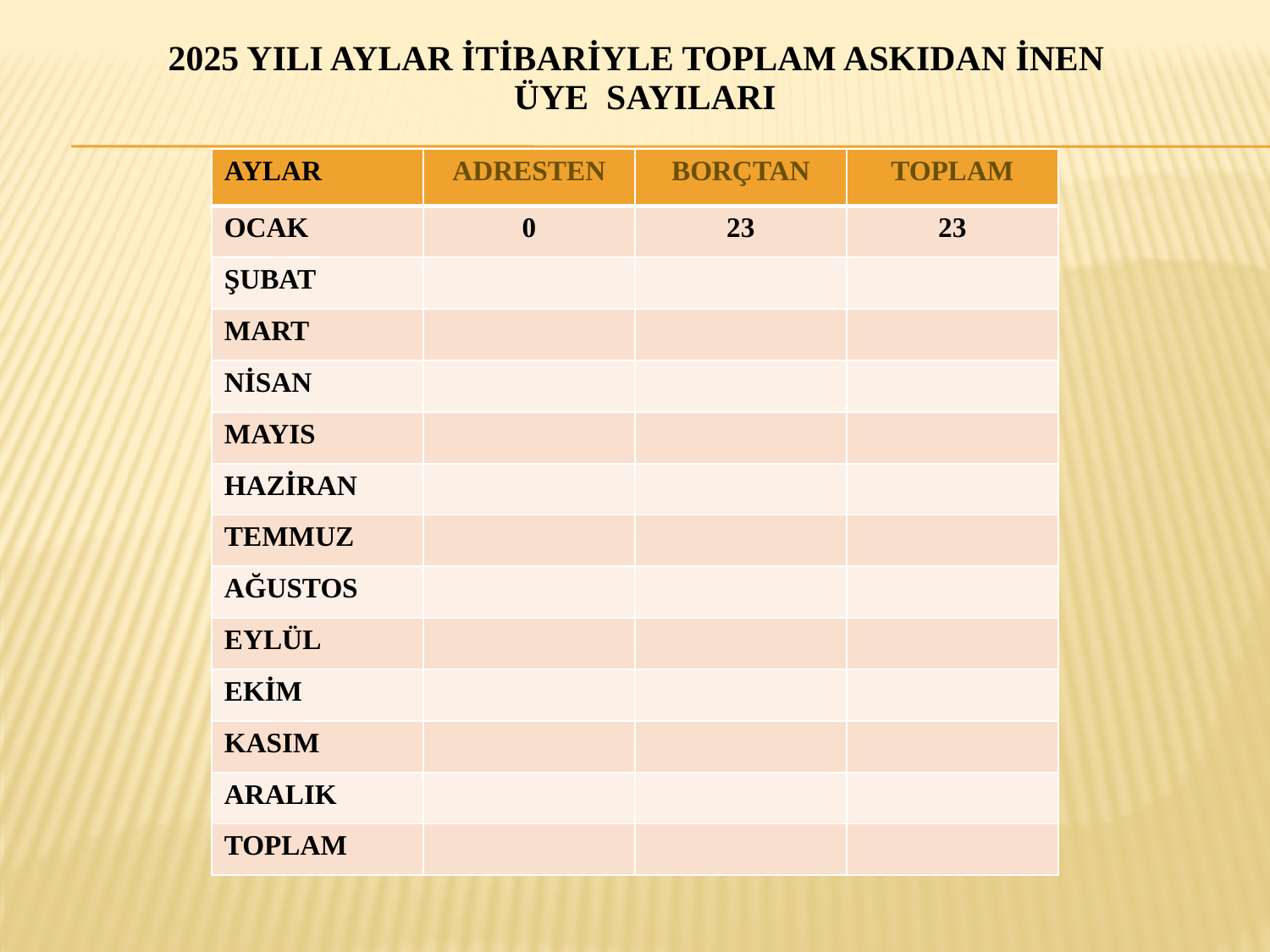

# 2025 YILI AYLAR İTİBARİYLE TOPLAM ASKIDAN İNEN ÜYE  SAYILARI
| AYLAR | ADRESTEN | BORÇTAN | TOPLAM |
| --- | --- | --- | --- |
| OCAK | 0 | 23 | 23 |
| ŞUBAT |  |  |  |
| MART |  |  |  |
| NİSAN |  |  |  |
| MAYIS |  |  |  |
| HAZİRAN |  |  |  |
| TEMMUZ |  |  |  |
| AĞUSTOS |  |  |  |
| EYLÜL |  |  |  |
| EKİM |  |  |  |
| KASIM |  |  |  |
| ARALIK |  |  |  |
| TOPLAM |  |  |  |